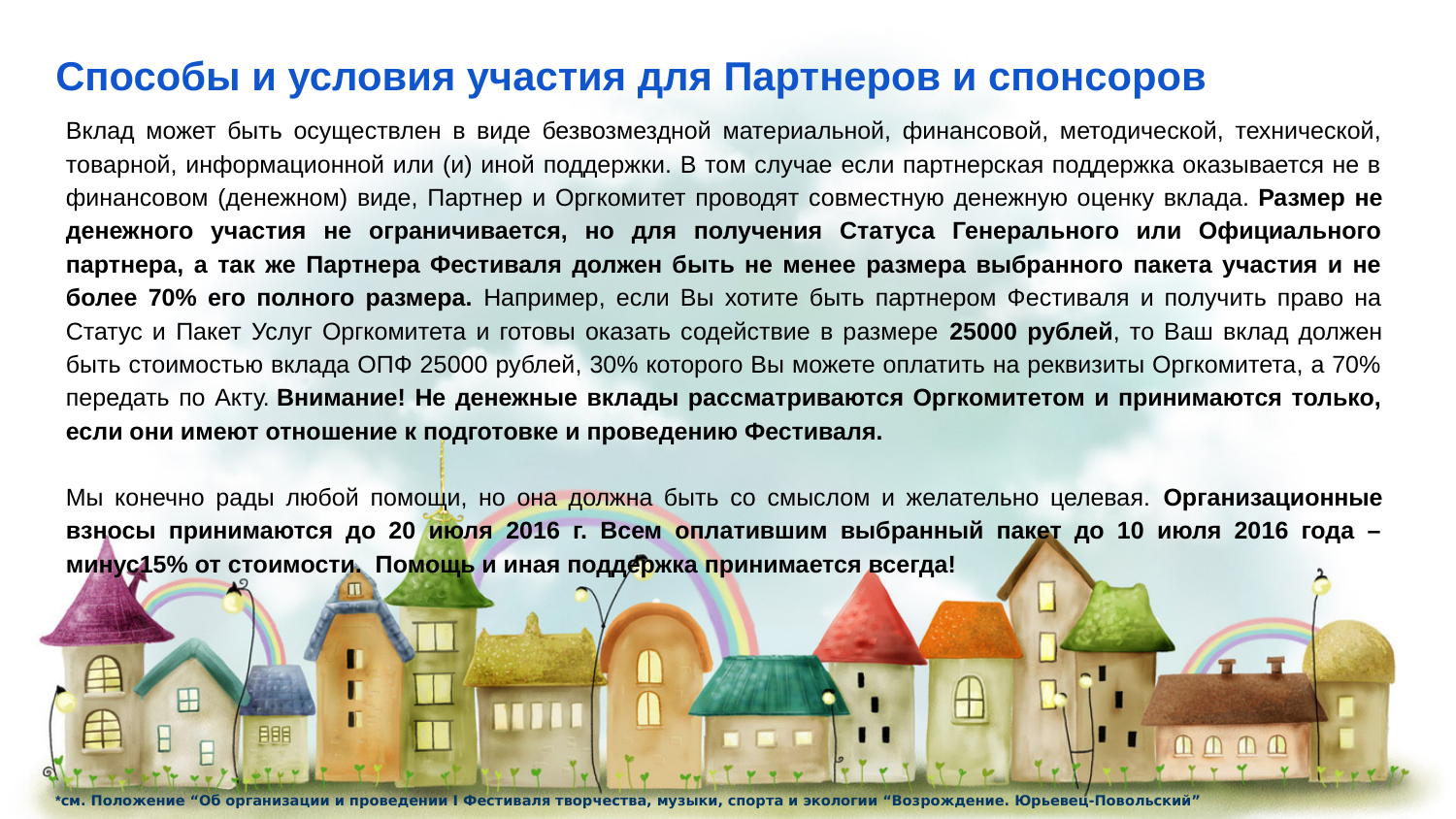

# Способы и условия участия для Партнеров и спонсоров
Вклад может быть осуществлен в виде безвозмездной материальной, финансовой, методической, технической, товарной, информационной или (и) иной поддержки. В том случае если партнерская поддержка оказывается не в финансовом (денежном) виде, Партнер и Оргкомитет проводят совместную денежную оценку вклада. Размер не денежного участия не ограничивается, но для получения Статуса Генерального или Официального партнера, а так же Партнера Фестиваля должен быть не менее размера выбранного пакета участия и не более 70% его полного размера. Например, если Вы хотите быть партнером Фестиваля и получить право на Статус и Пакет Услуг Оргкомитета и готовы оказать содействие в размере 25000 рублей, то Ваш вклад должен быть стоимостью вклада ОПФ 25000 рублей, 30% которого Вы можете оплатить на реквизиты Оргкомитета, а 70% передать по Акту. Внимание! Не денежные вклады рассматриваются Оргкомитетом и принимаются только, если они имеют отношение к подготовке и проведению Фестиваля.
Мы конечно рады любой помощи, но она должна быть со смыслом и желательно целевая. Организационные взносы принимаются до 20 июля 2016 г. Всем оплатившим выбранный пакет до 10 июля 2016 года – минус15% от стоимости.  Помощь и иная поддержка принимается всегда!

*см. Положение “Об организации и проведении I Фестиваля творчества, музыки, спорта и экологии “Возрождение. Юрьевец-Повольский”